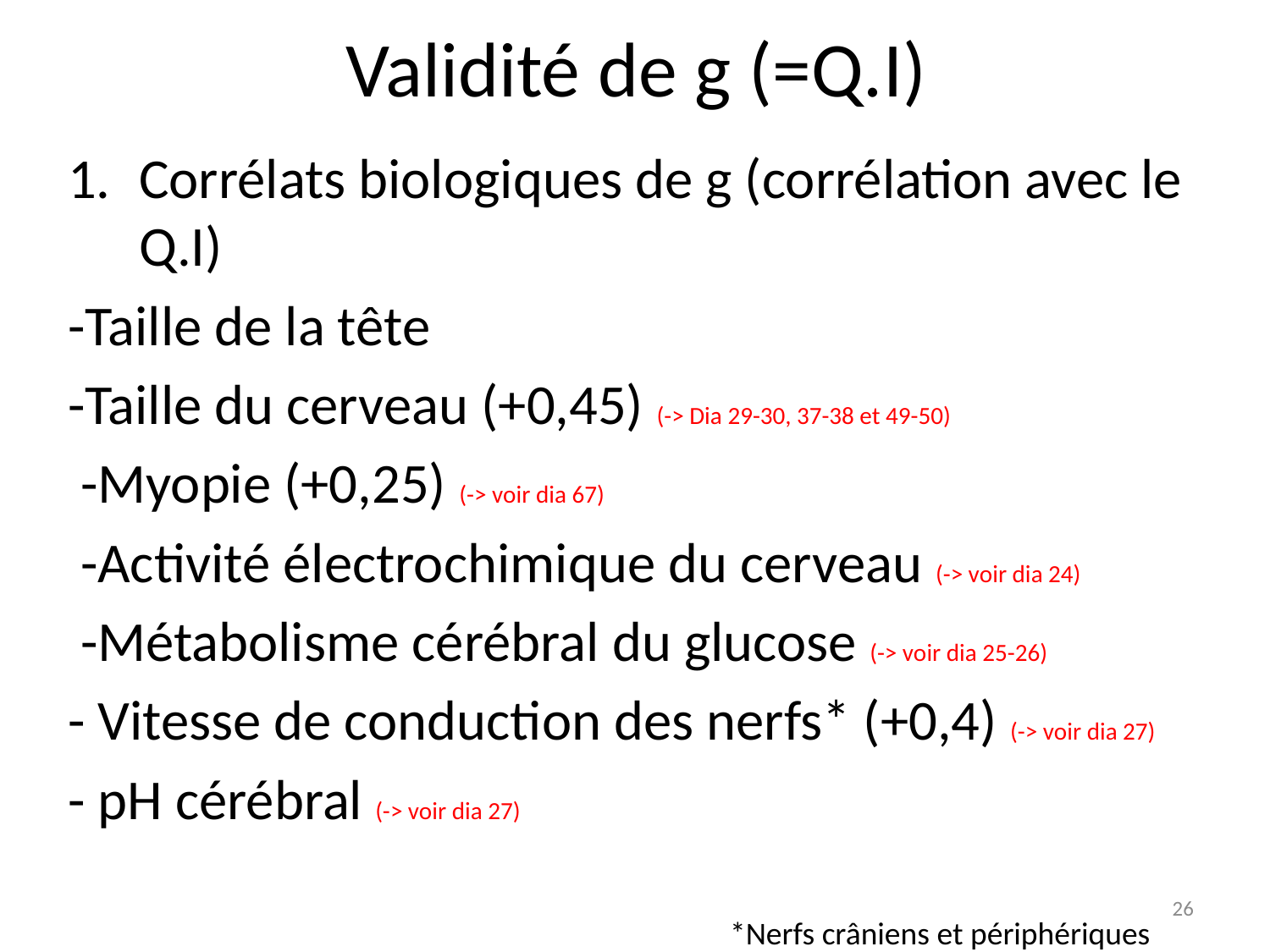

# Validité de g (=Q.I)
Corrélats biologiques de g (corrélation avec le Q.I)
-Taille de la tête
-Taille du cerveau (+0,45) (-> Dia 29-30, 37-38 et 49-50)
 -Myopie (+0,25) (-> voir dia 67)
 -Activité électrochimique du cerveau (-> voir dia 24)
 -Métabolisme cérébral du glucose (-> voir dia 25-26)
- Vitesse de conduction des nerfs* (+0,4) (-> voir dia 27)
- pH cérébral (-> voir dia 27)
26
*Nerfs crâniens et périphériques